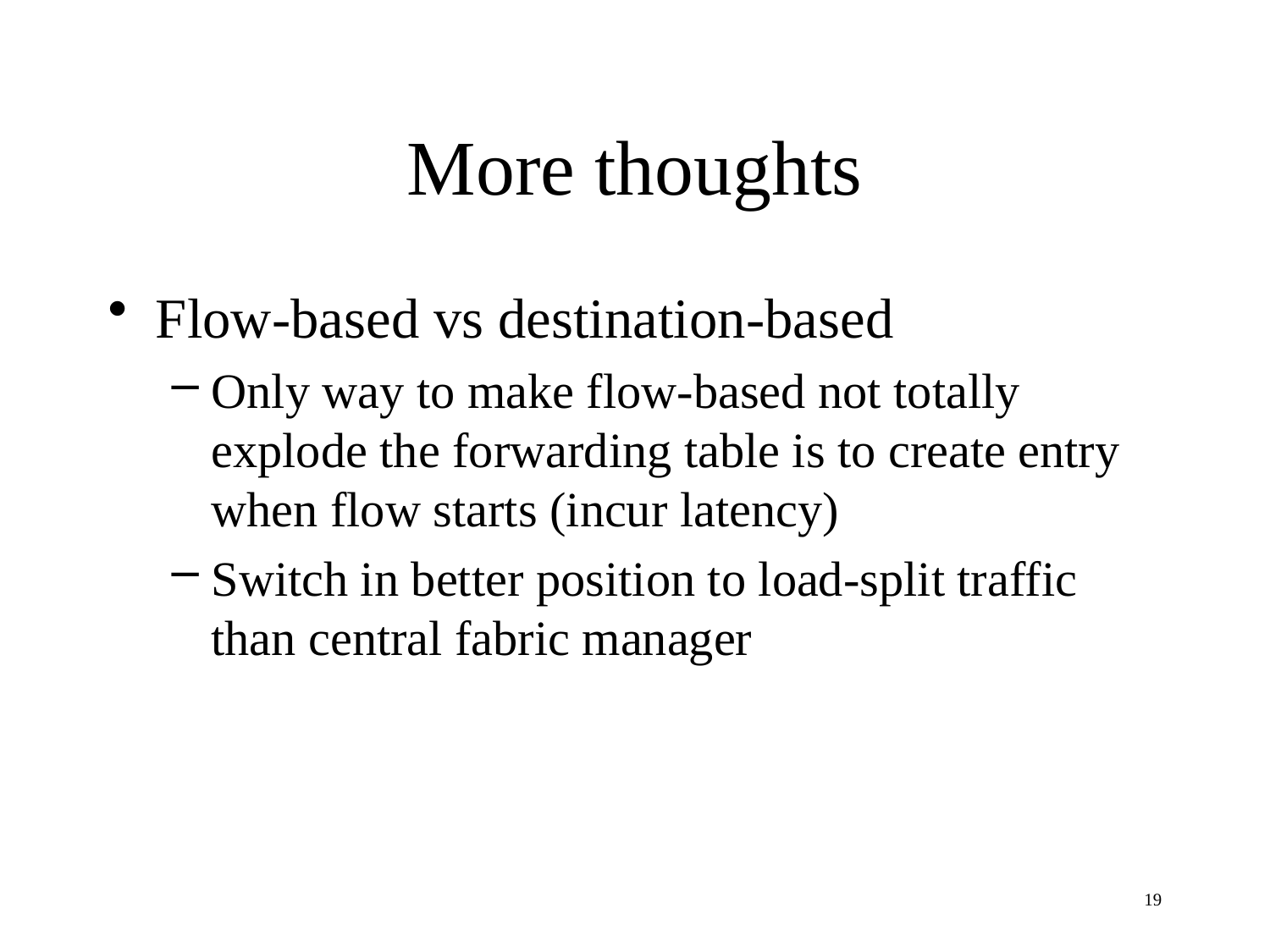

# More thoughts
Flow-based vs destination-based
Only way to make flow-based not totally explode the forwarding table is to create entry when flow starts (incur latency)
Switch in better position to load-split traffic than central fabric manager
19